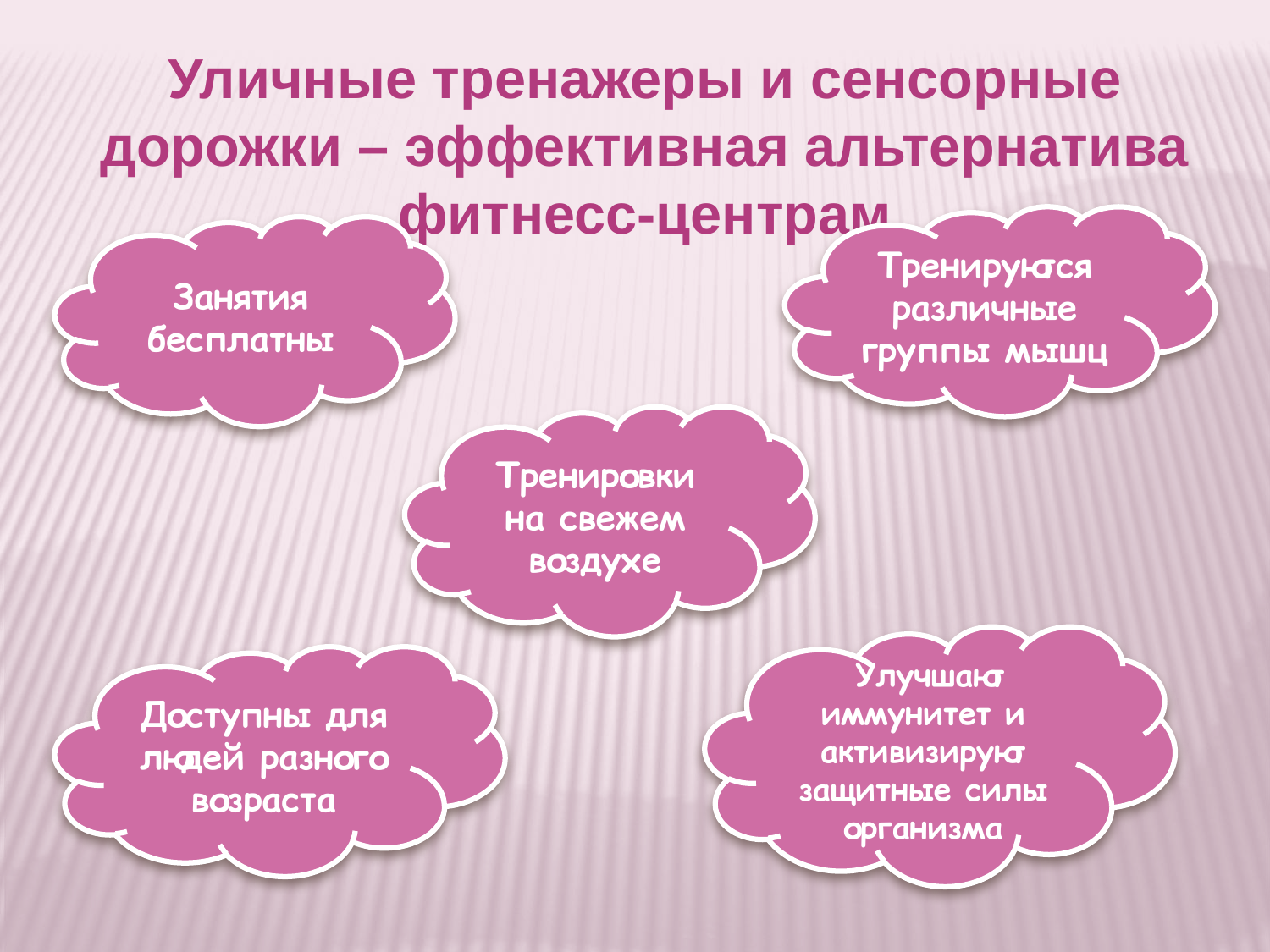

Уличные тренажеры и сенсорные дорожки – эффективная альтернатива фитнесс-центрам
Тренируются различные группы мышц
Занятия бесплатны
Тренировки на свежем воздухе
 Улучшают иммунитет и активизируют защитные силы организма
Доступны для людей разного возраста